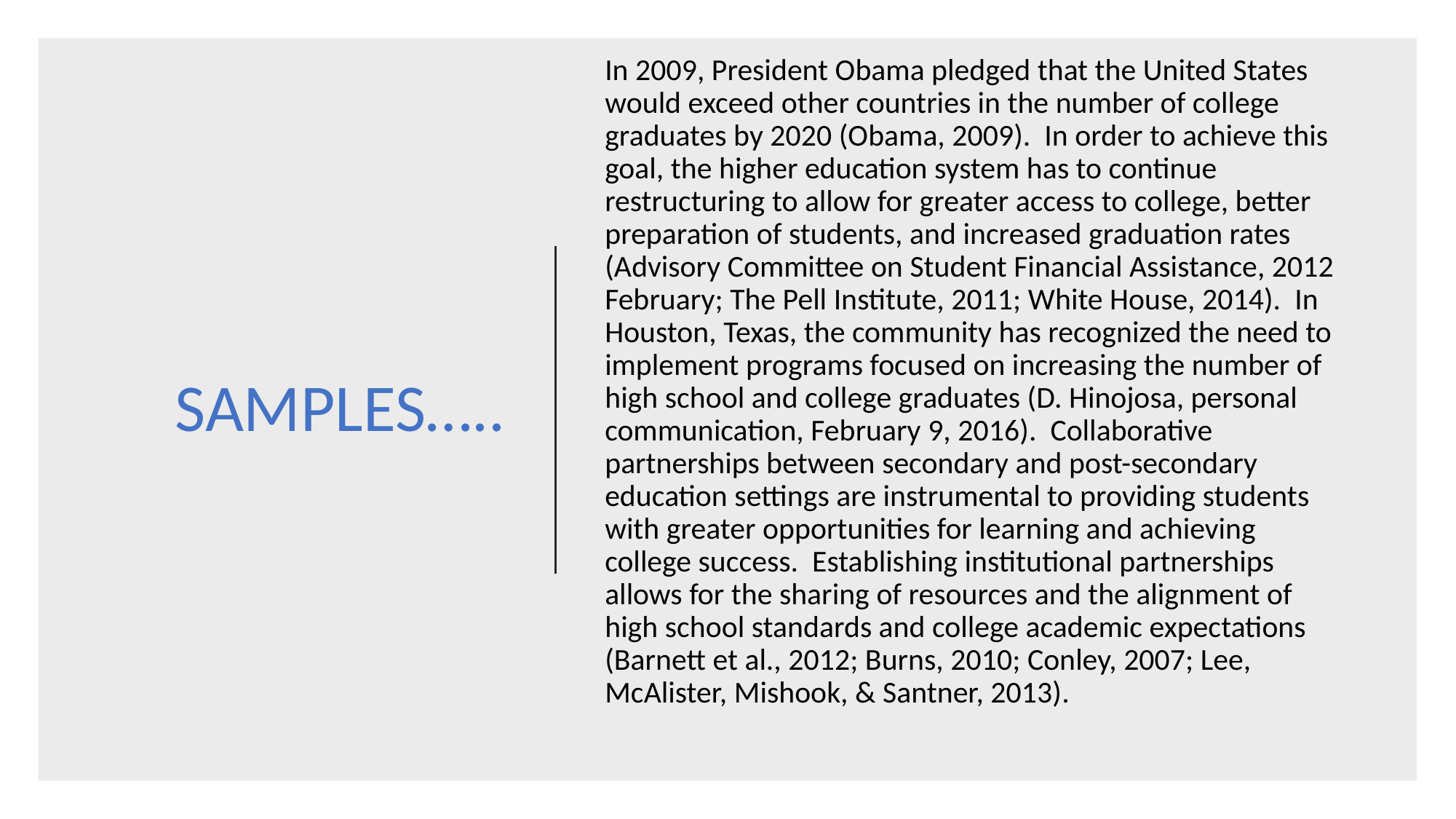

In 2009, President Obama pledged that the United States would exceed other countries in the number of college graduates by 2020 (Obama, 2009).  In order to achieve this goal, the higher education system has to continue restructuring to allow for greater access to college, better preparation of students, and increased graduation rates (Advisory Committee on Student Financial Assistance, 2012 February; The Pell Institute, 2011; White House, 2014).  In Houston, Texas, the community has recognized the need to implement programs focused on increasing the number of high school and college graduates (D. Hinojosa, personal communication, February 9, 2016).  Collaborative partnerships between secondary and post-secondary education settings are instrumental to providing students with greater opportunities for learning and achieving college success.  Establishing institutional partnerships allows for the sharing of resources and the alignment of high school standards and college academic expectations (Barnett et al., 2012; Burns, 2010; Conley, 2007; Lee, McAlister, Mishook, & Santner, 2013).
# SAMPLES…..